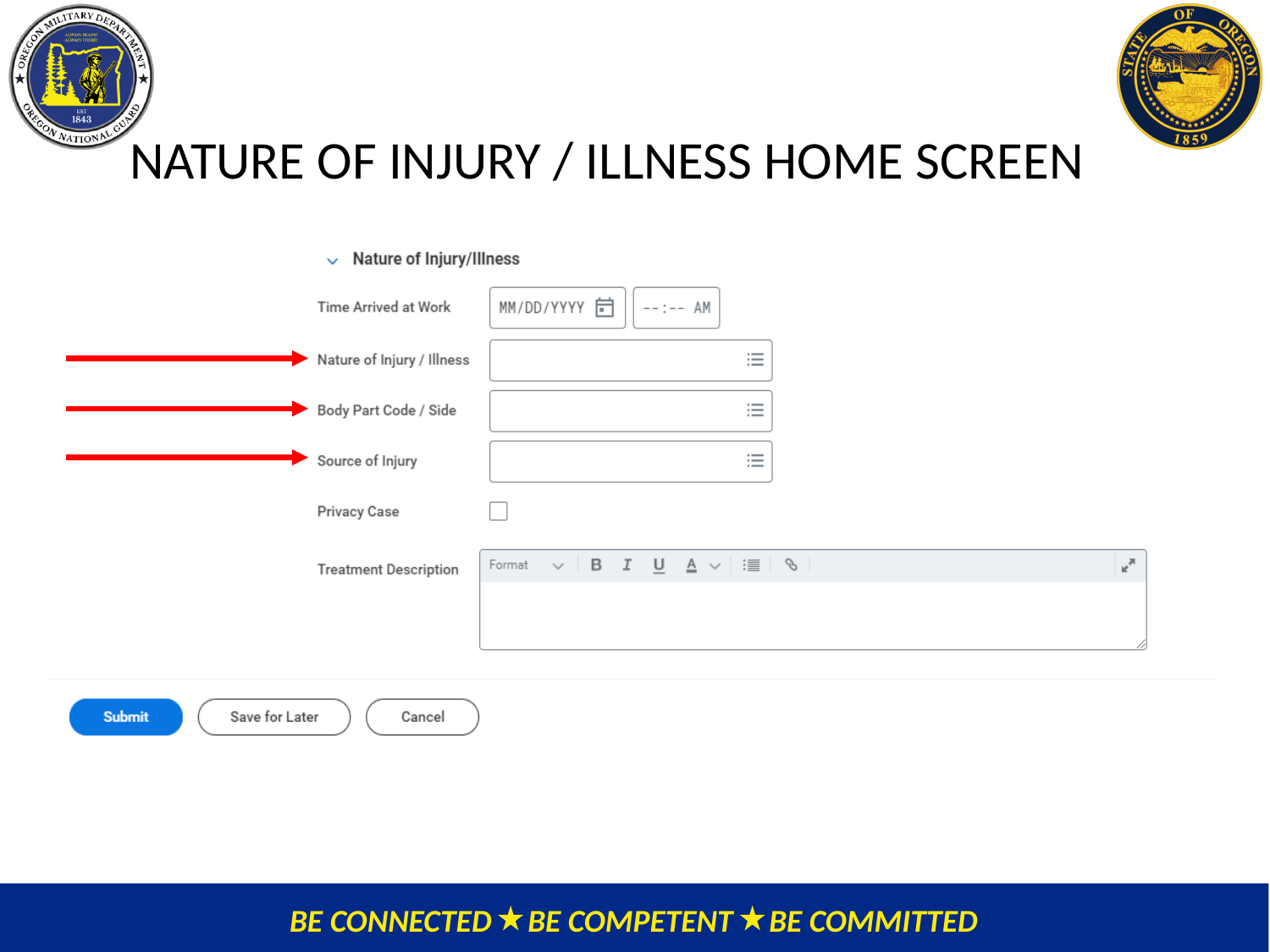

# NATURE OF INJURY / ILLNESS HOME SCREEN